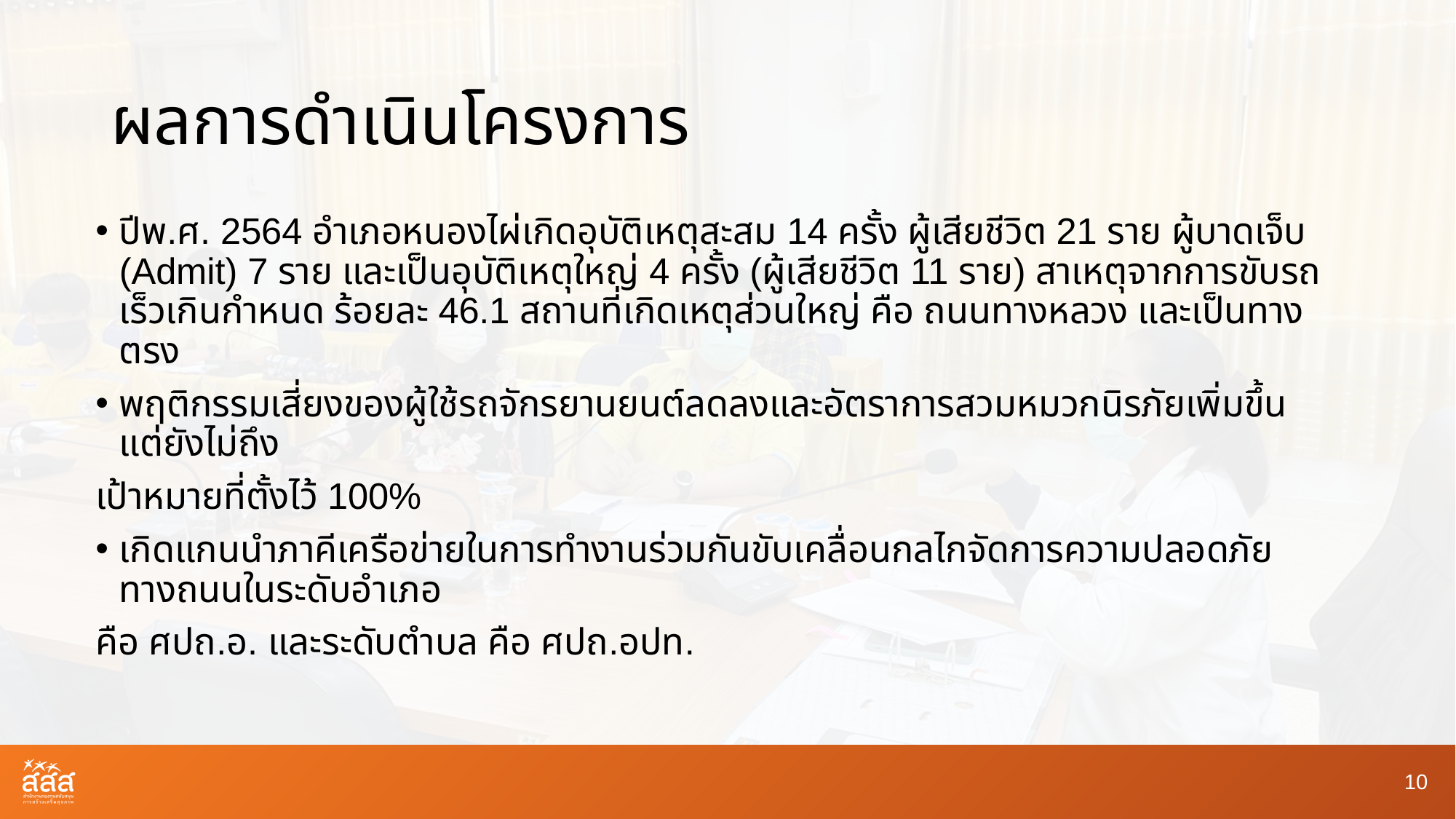

# ผลการดำเนินโครงการ

ปีพ.ศ. 2564 อำเภอหนองไผ่เกิดอุบัติเหตุสะสม 14 ครั้ง ผู้เสียชีวิต 21 ราย ผู้บาดเจ็บ (Admit) 7 ราย และเป็นอุบัติเหตุใหญ่ 4 ครั้ง (ผู้เสียชีวิต 11 ราย) สาเหตุจากการขับรถเร็วเกินกำหนด ร้อยละ 46.1 สถานที่เกิดเหตุส่วนใหญ่ คือ ถนนทางหลวง และเป็นทางตรง
พฤติกรรมเสี่ยงของผู้ใช้รถจักรยานยนต์ลดลงและอัตราการสวมหมวกนิรภัยเพิ่มขึ้น แต่ยังไม่ถึง
เป้าหมายที่ตั้งไว้ 100%
เกิดแกนนำภาคีเครือข่ายในการทำงานร่วมกันขับเคลื่อนกลไกจัดการความปลอดภัยทางถนนในระดับอำเภอ
คือ ศปถ.อ. และระดับตำบล คือ ศปถ.อปท.

10